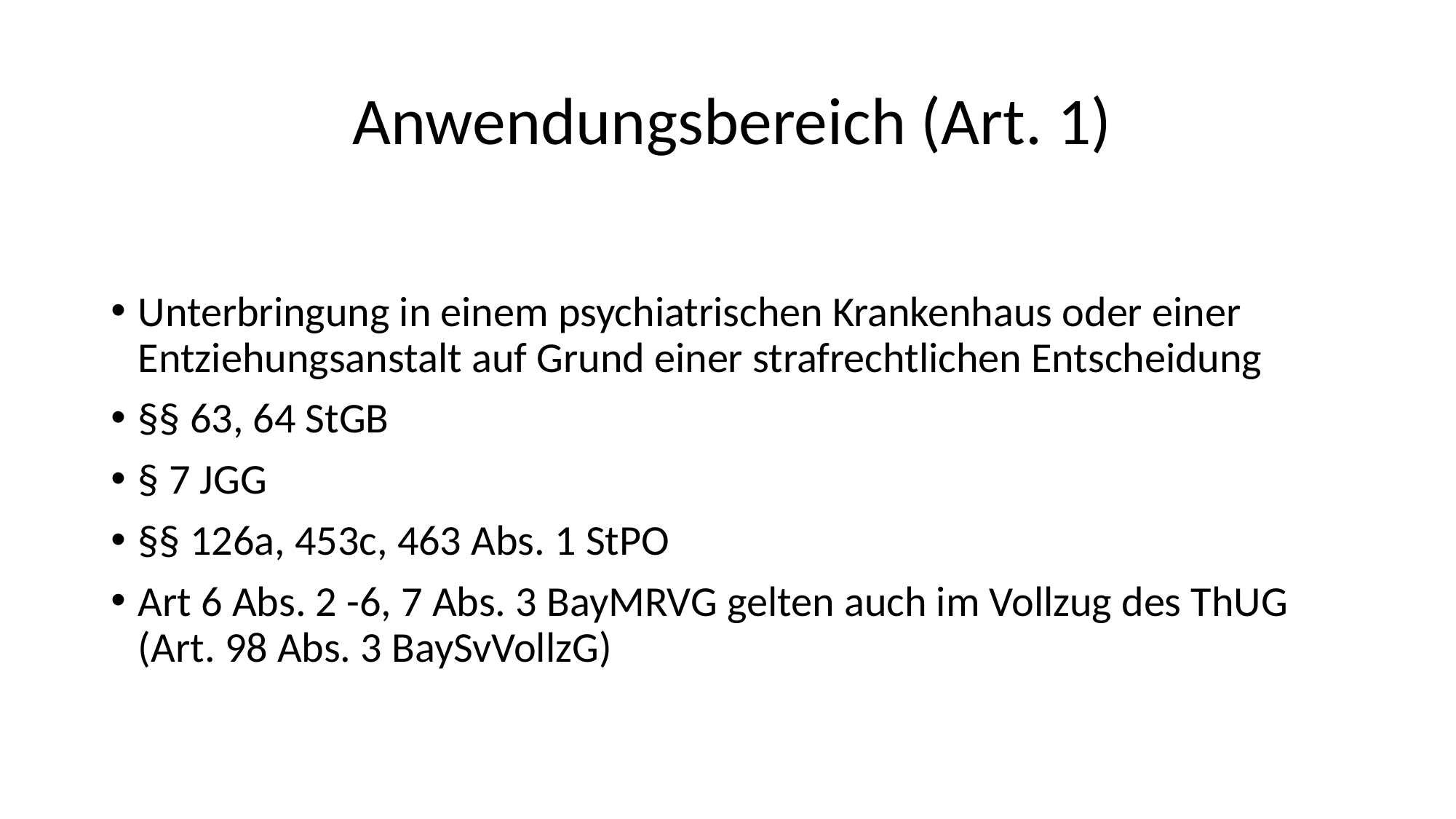

# Anwendungsbereich (Art. 1)

Unterbringung in einem psychiatrischen Krankenhaus oder einer Entziehungsanstalt auf Grund einer strafrechtlichen Entscheidung
§§ 63, 64 StGB
§ 7 JGG
§§ 126a, 453c, 463 Abs. 1 StPO
Art 6 Abs. 2 -6, 7 Abs. 3 BayMRVG gelten auch im Vollzug des ThUG (Art. 98 Abs. 3 BaySvVollzG)